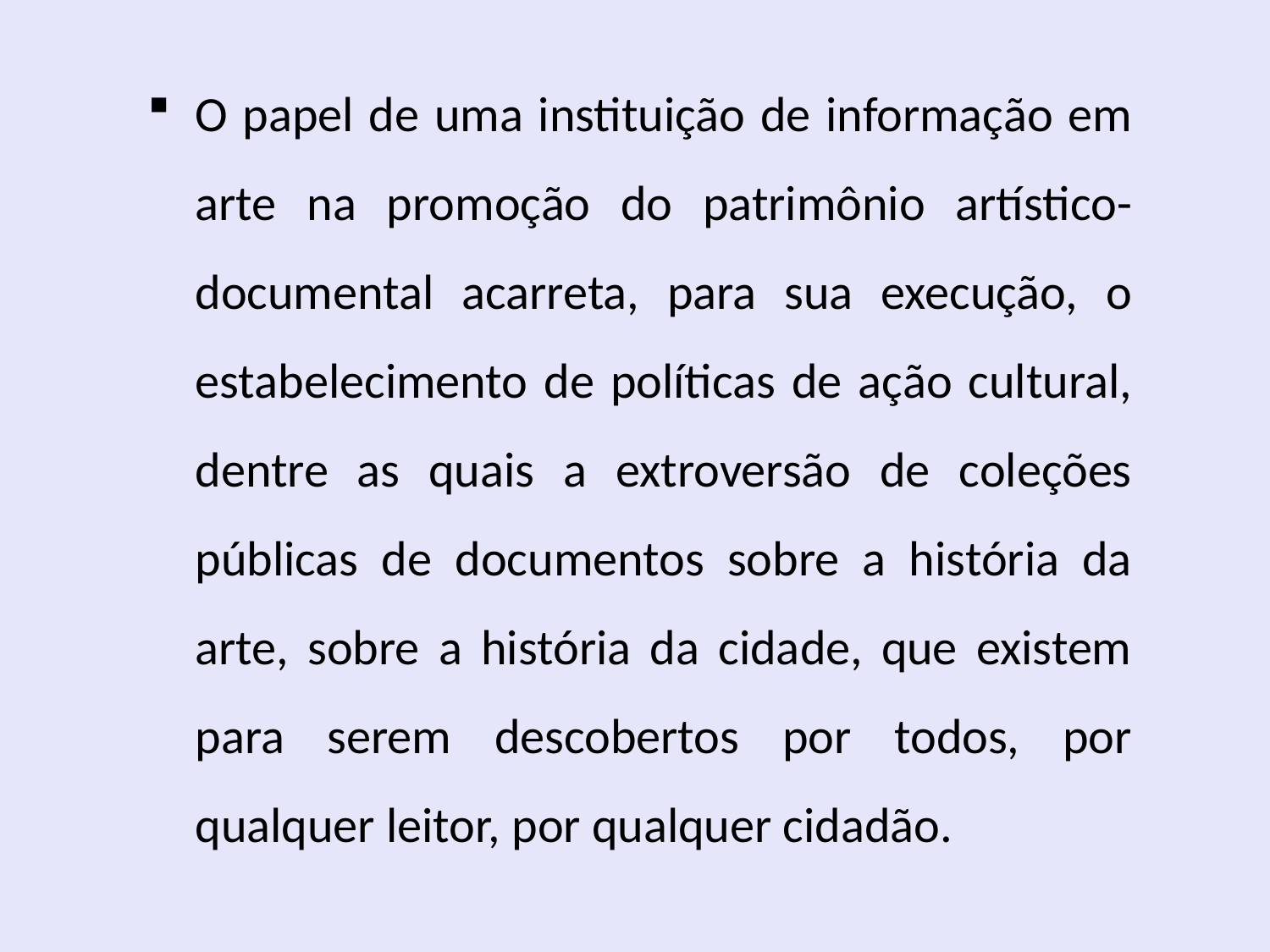

#
O papel de uma instituição de informação em arte na promoção do patrimônio artístico-documental acarreta, para sua execução, o estabelecimento de políticas de ação cultural, dentre as quais a extroversão de coleções públicas de documentos sobre a história da arte, sobre a história da cidade, que existem para serem descobertos por todos, por qualquer leitor, por qualquer cidadão.